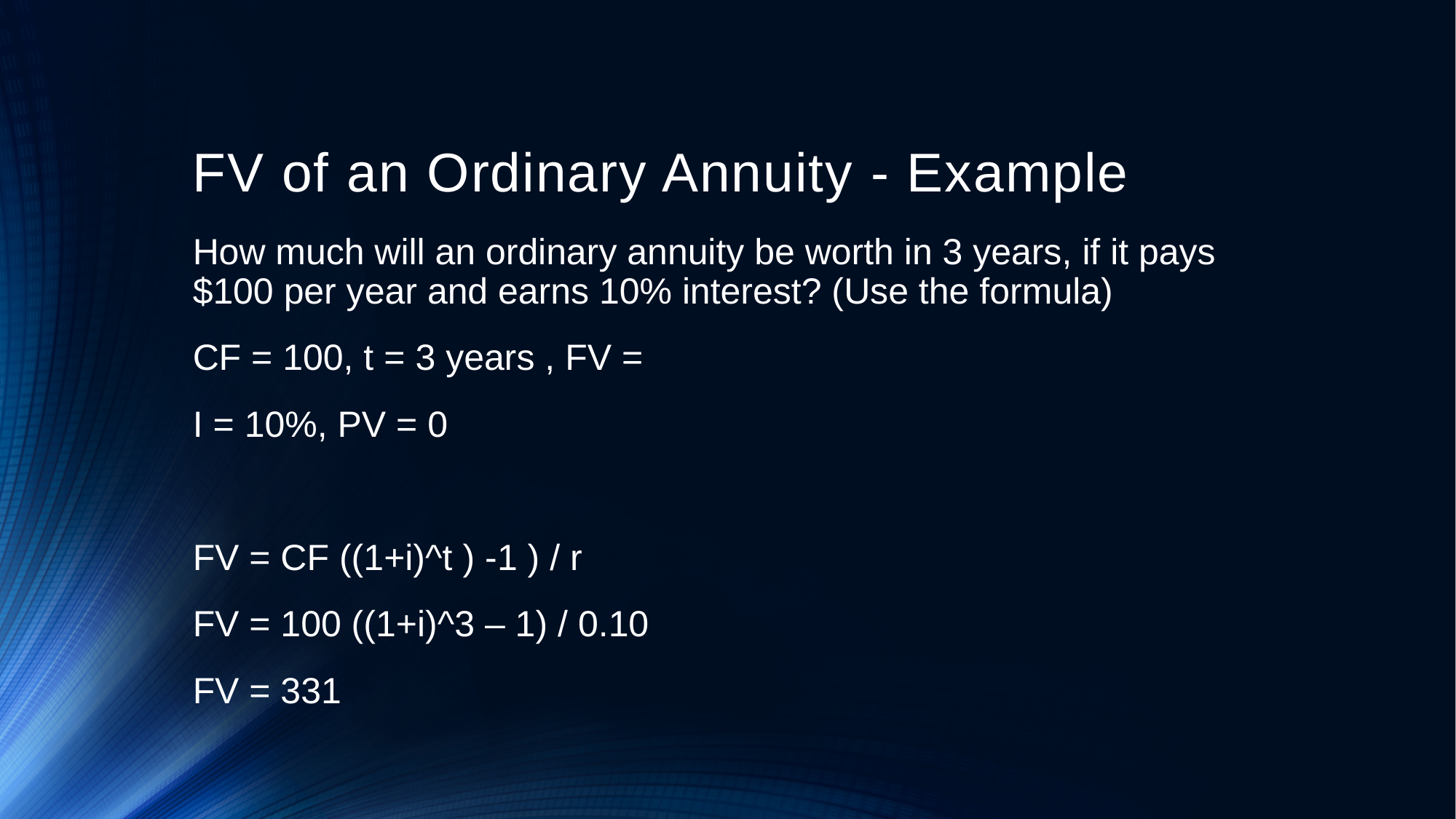

# FV of an Ordinary Annuity - Example
How much will an ordinary annuity be worth in 3 years, if it pays $100 per year and earns 10% interest? (Use the formula)
CF = 100, t = 3 years , FV =
I = 10%, PV = 0

FV = CF ((1+i)^t ) -1 ) / r
FV = 100 ((1+i)^3 – 1) / 0.10
FV = 331